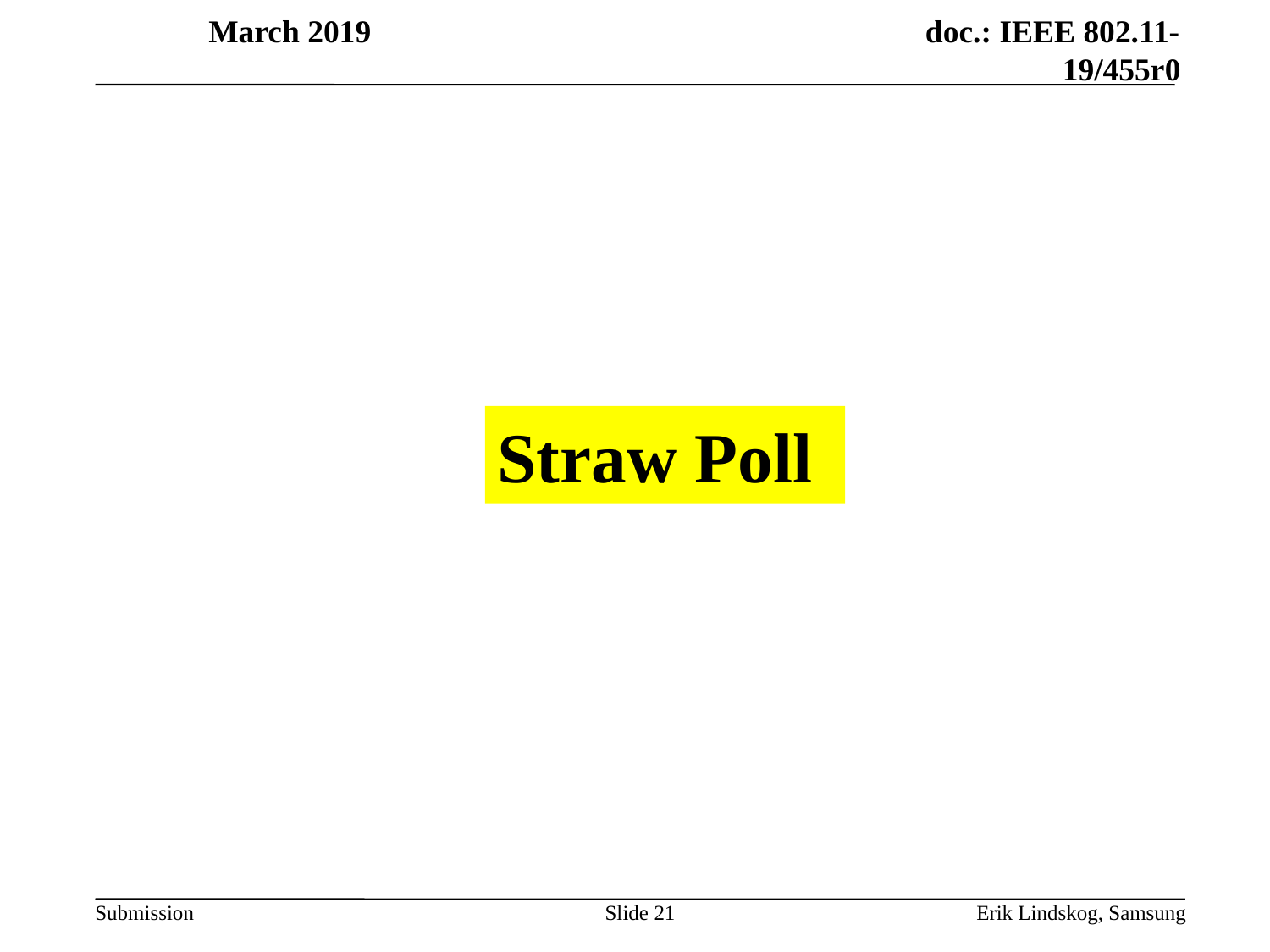

Straw Poll
Slide 21
Erik Lindskog, Samsung